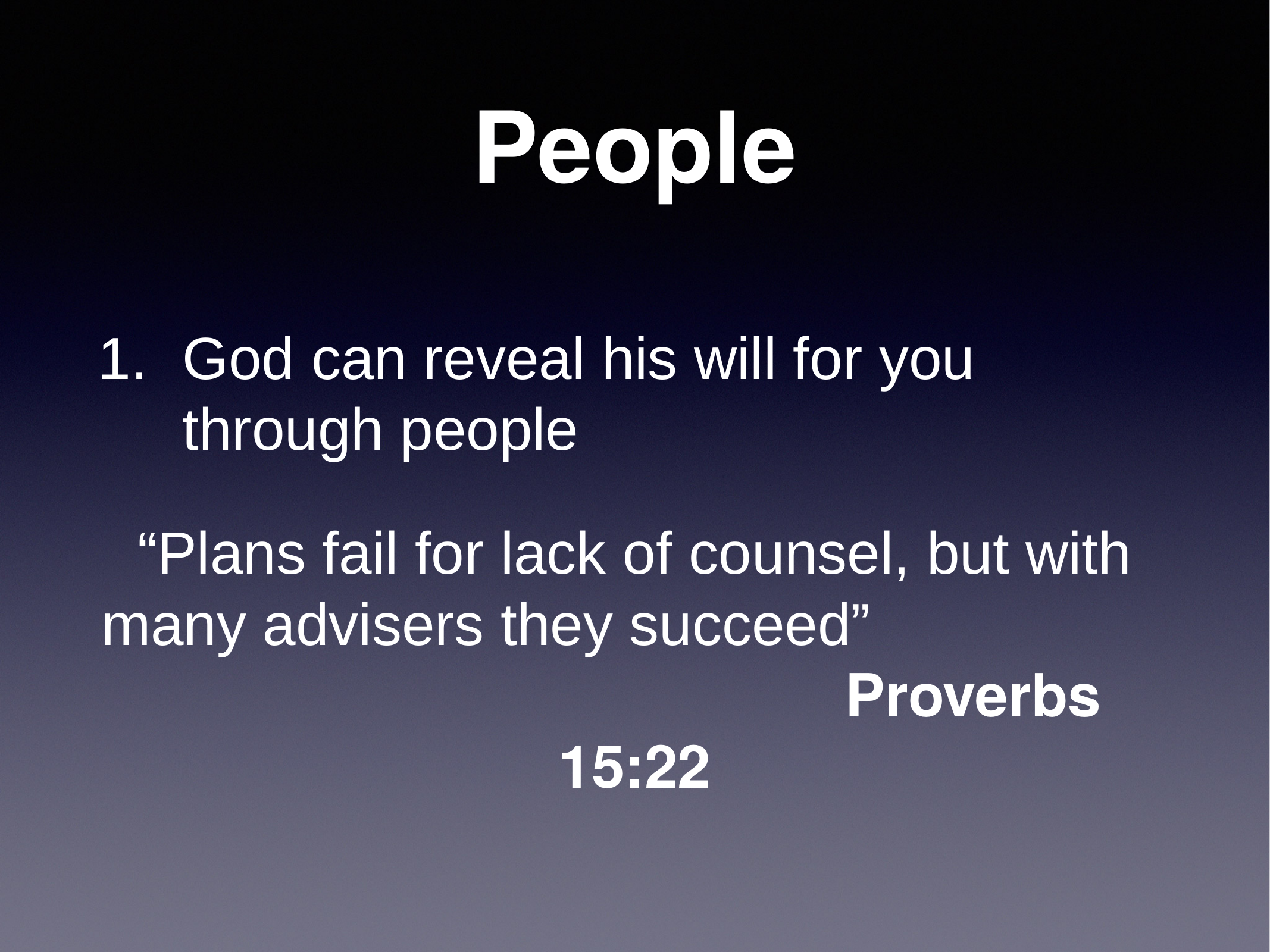

# People
God can reveal his will for you through people
“Plans fail for lack of counsel, but with many advisers they succeed”                                                            Proverbs 15:22